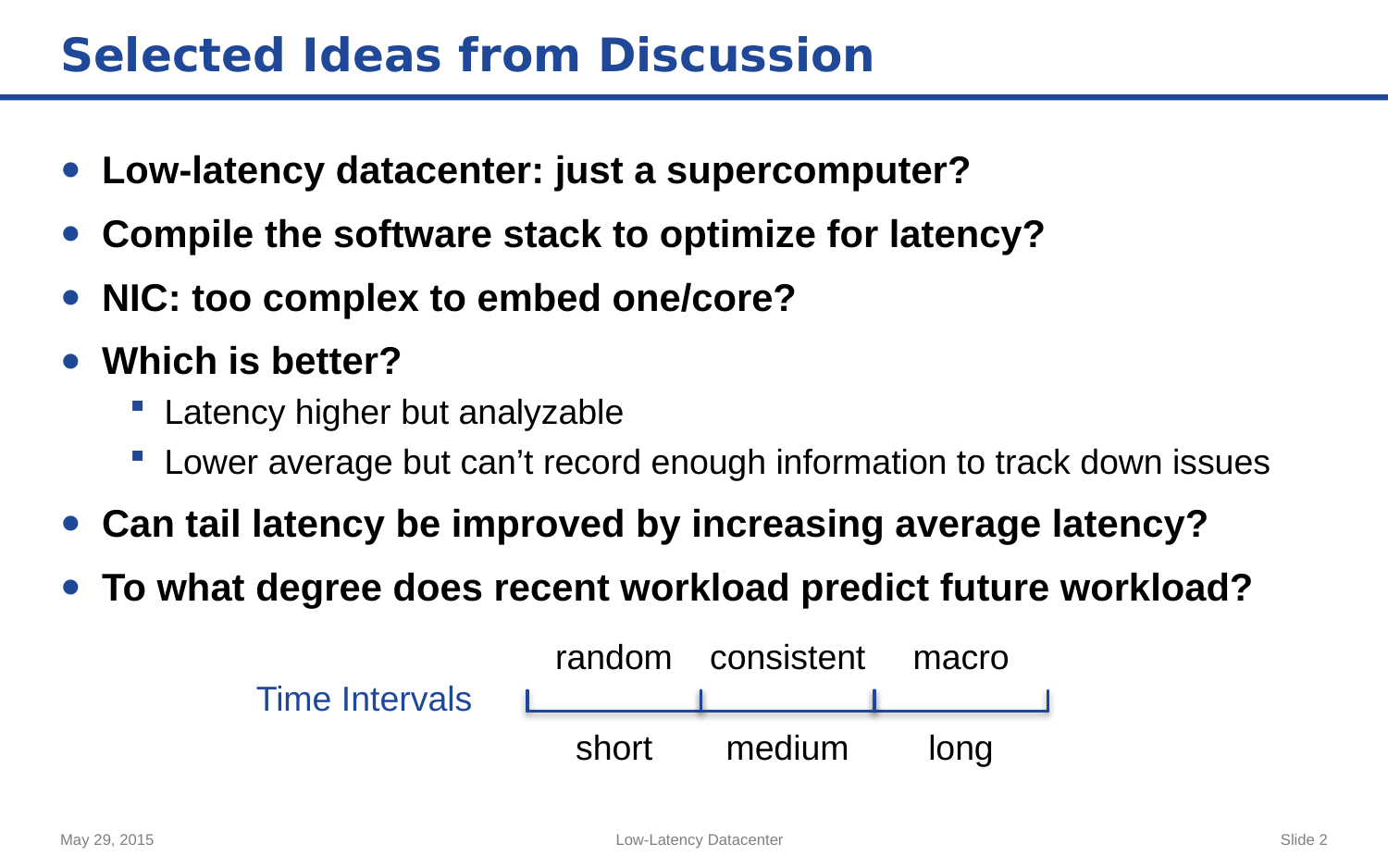

# Selected Ideas from Discussion
Low-latency datacenter: just a supercomputer?
Compile the software stack to optimize for latency?
NIC: too complex to embed one/core?
Which is better?
Latency higher but analyzable
Lower average but can’t record enough information to track down issues
Can tail latency be improved by increasing average latency?
To what degree does recent workload predict future workload?
random
consistent
macro
Time Intervals
medium
short
long
May 29, 2015
Low-Latency Datacenter
Slide 2